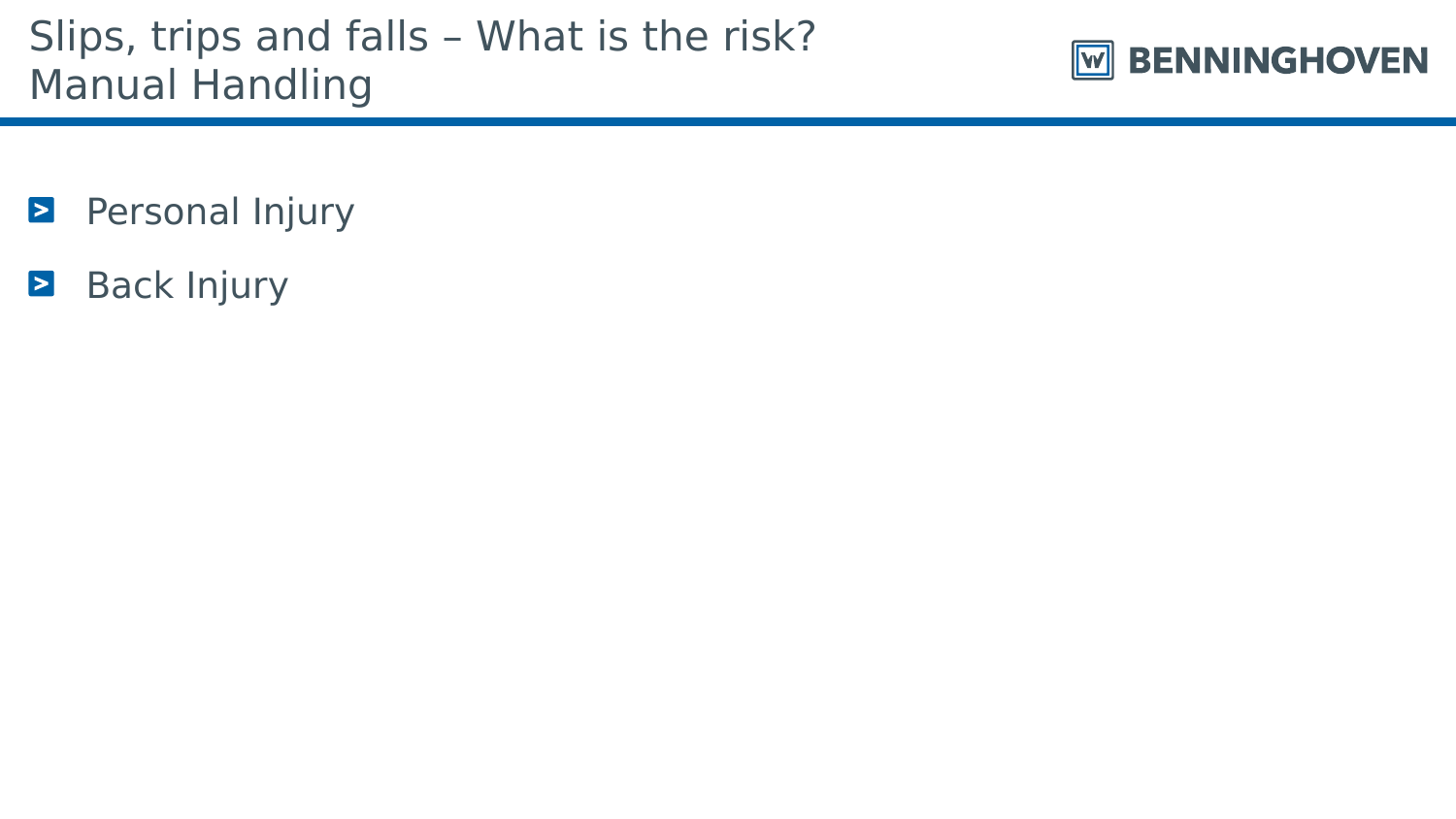

# Slips, trips and falls – What is the risk? Manual Handling
Personal Injury
Back Injury